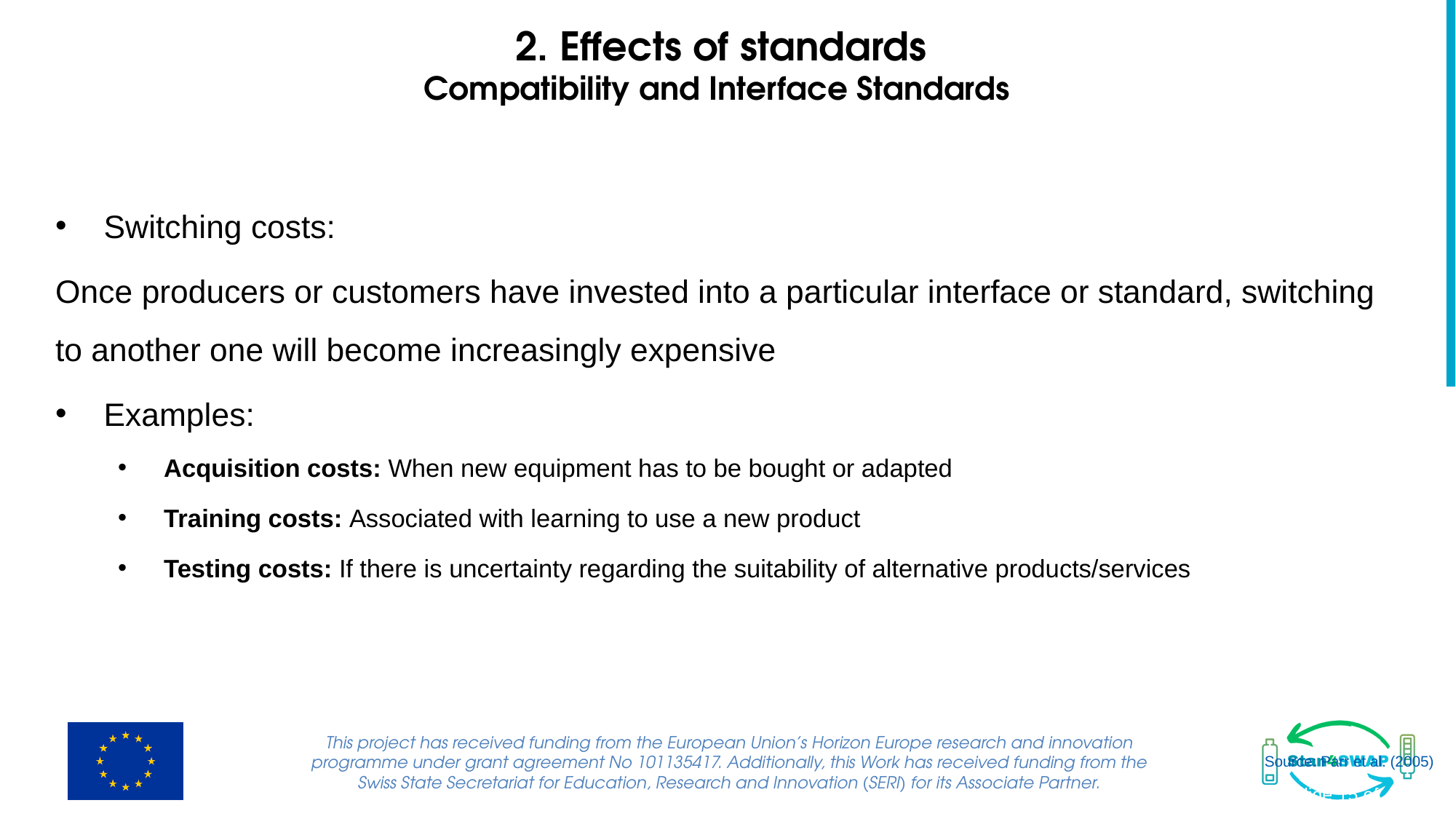

2. Effects of standards
Compatibility and Interface Standards
 Switching costs:
Once producers or customers have invested into a particular interface or standard, switching to another one will become increasingly expensive
 Examples:
 Acquisition costs: When new equipment has to be bought or adapted
 Training costs: Associated with learning to use a new product
 Testing costs: If there is uncertainty regarding the suitability of alternative products/services
This project has received funding from the European Union’s Horizon Europe research and innovation programme under grant agreement No 101135417. Additionally, this Work has received funding from the Swiss State Secretariat for Education, Research and Innovation (SERI) for its Associate Partner.
Source: Parr et al. (2005)